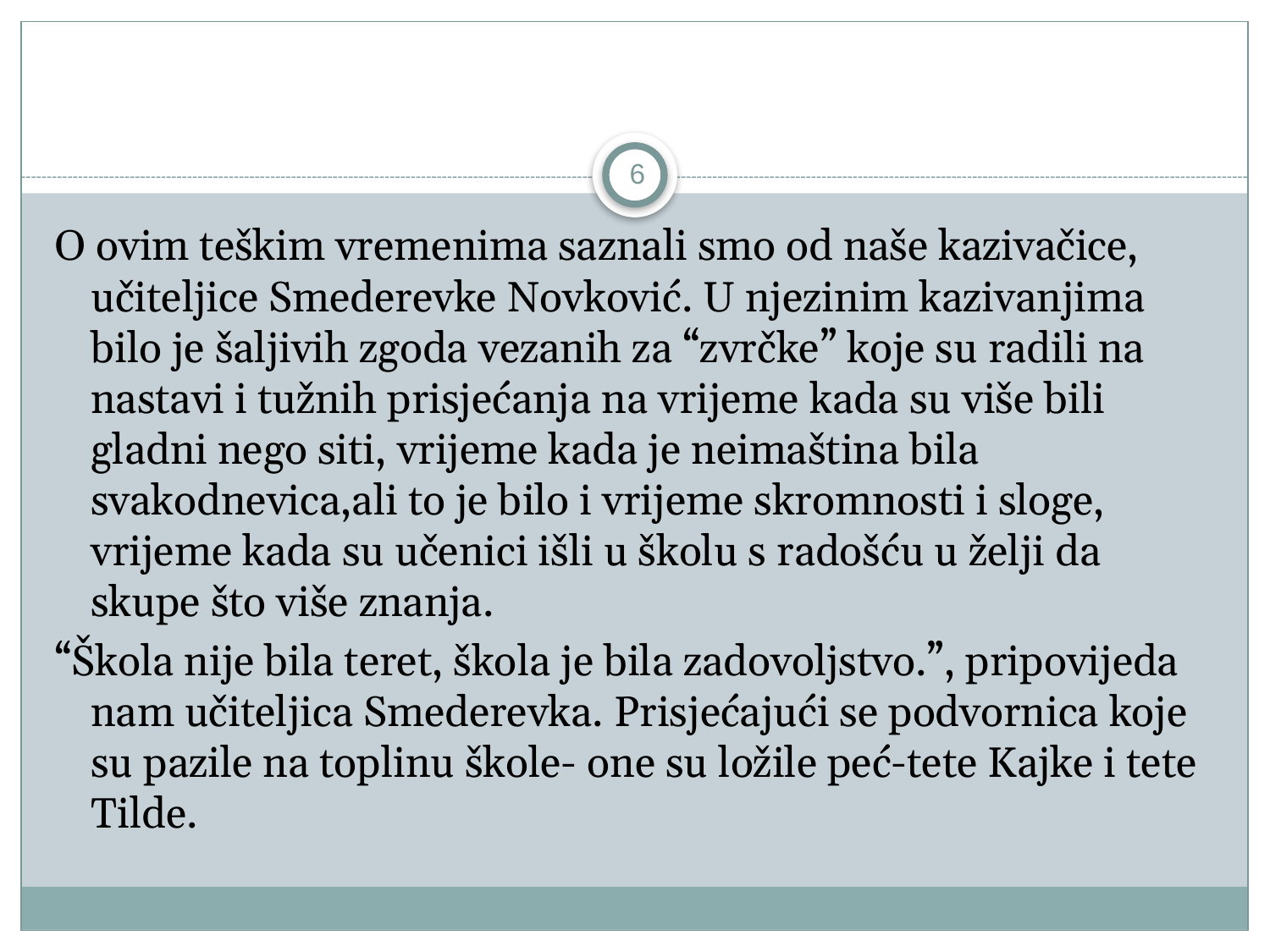

6
O ovim teškim vremenima saznali smo od naše kazivačice, učiteljice Smederevke Novković. U njezinim kazivanjima bilo je šaljivih zgoda vezanih za “zvrčke” koje su radili na nastavi i tužnih prisjećanja na vrijeme kada su više bili gladni nego siti, vrijeme kada je neimaština bila svakodnevica,ali to je bilo i vrijeme skromnosti i sloge, vrijeme kada su učenici išli u školu s radošću u želji da skupe što više znanja.
“Škola nije bila teret, škola je bila zadovoljstvo.”, pripovijeda nam učiteljica Smederevka. Prisjećajući se podvornica koje su pazile na toplinu škole- one su ložile peć-tete Kajke i tete Tilde.